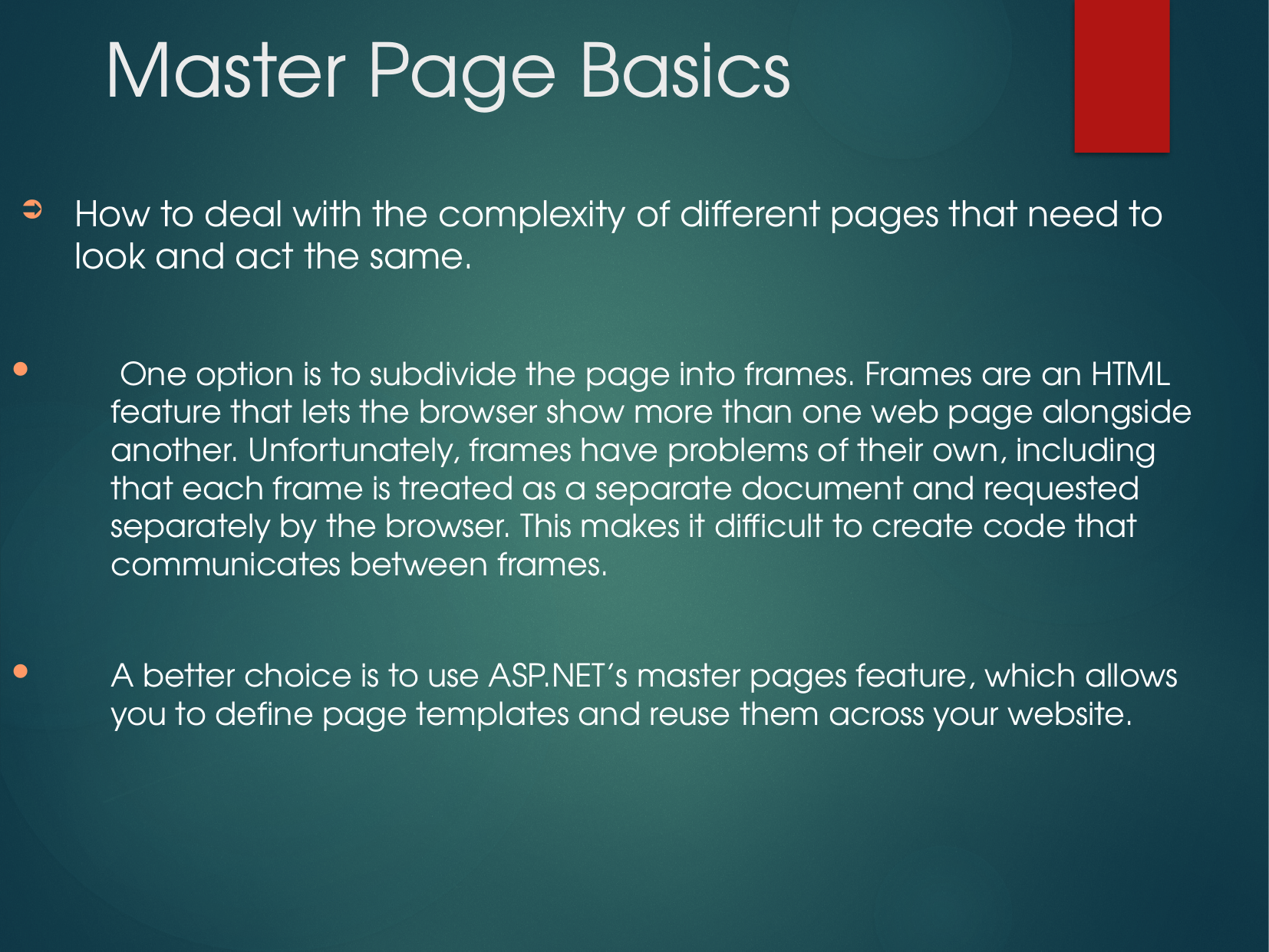

# Master Page Basics
How to deal with the complexity of different pages that need to look and act the same.

 One option is to subdivide the page into frames. Frames are an HTML feature that lets the browser show more than one web page alongside another. Unfortunately, frames have problems of their own, including that each frame is treated as a separate document and requested separately by the browser. This makes it difficult to create code that communicates between frames.

A better choice is to use ASP.NET’s master pages feature, which allows you to define page templates and reuse them across your website.